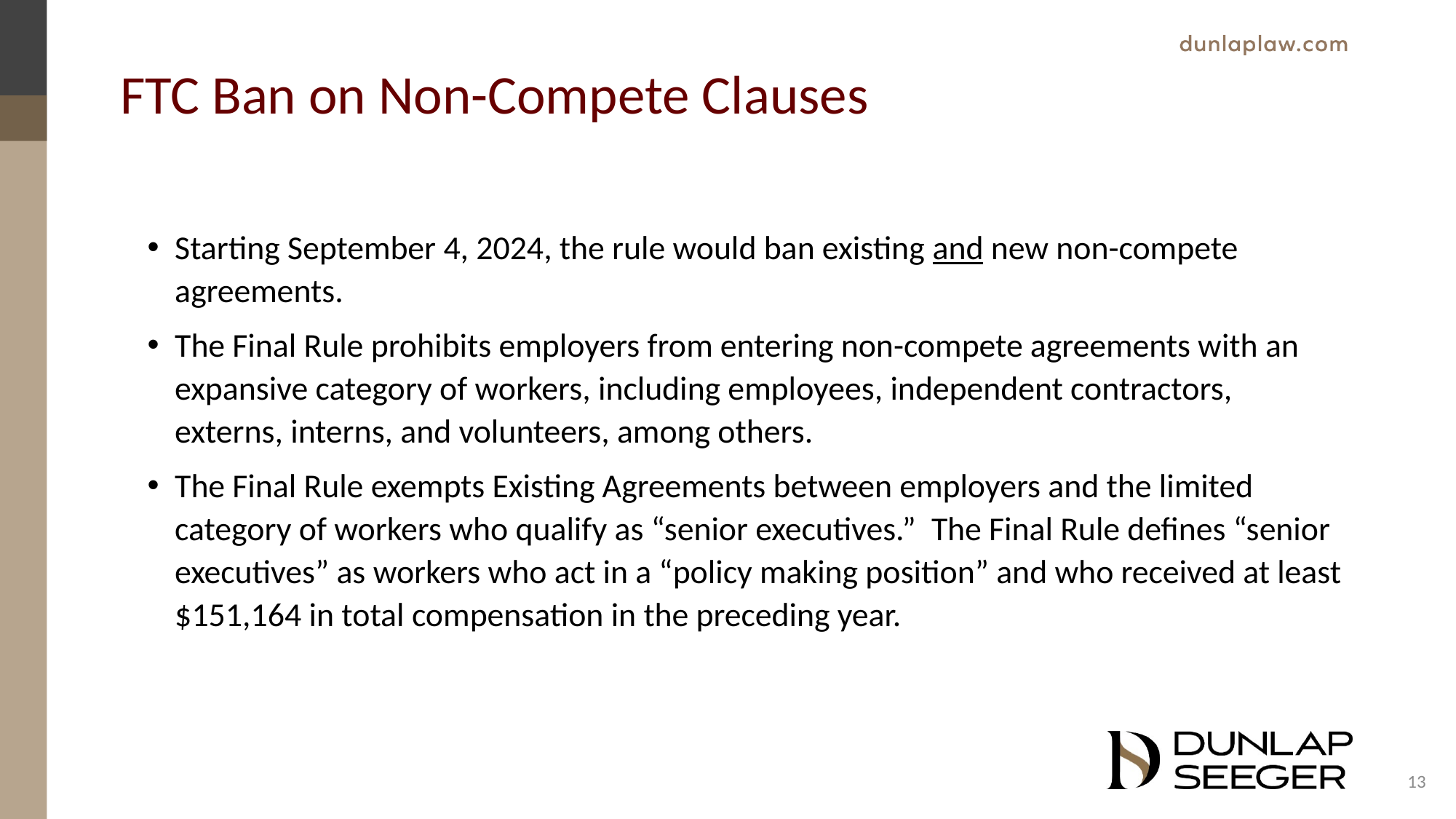

# FTC Ban on Non-Compete Clauses
Starting September 4, 2024, the rule would ban existing and new non-compete agreements.
The Final Rule prohibits employers from entering non-compete agreements with an expansive category of workers, including employees, independent contractors, externs, interns, and volunteers, among others.
The Final Rule exempts Existing Agreements between employers and the limited category of workers who qualify as “senior executives.”  The Final Rule defines “senior executives” as workers who act in a “policy making position” and who received at least $151,164 in total compensation in the preceding year.

13